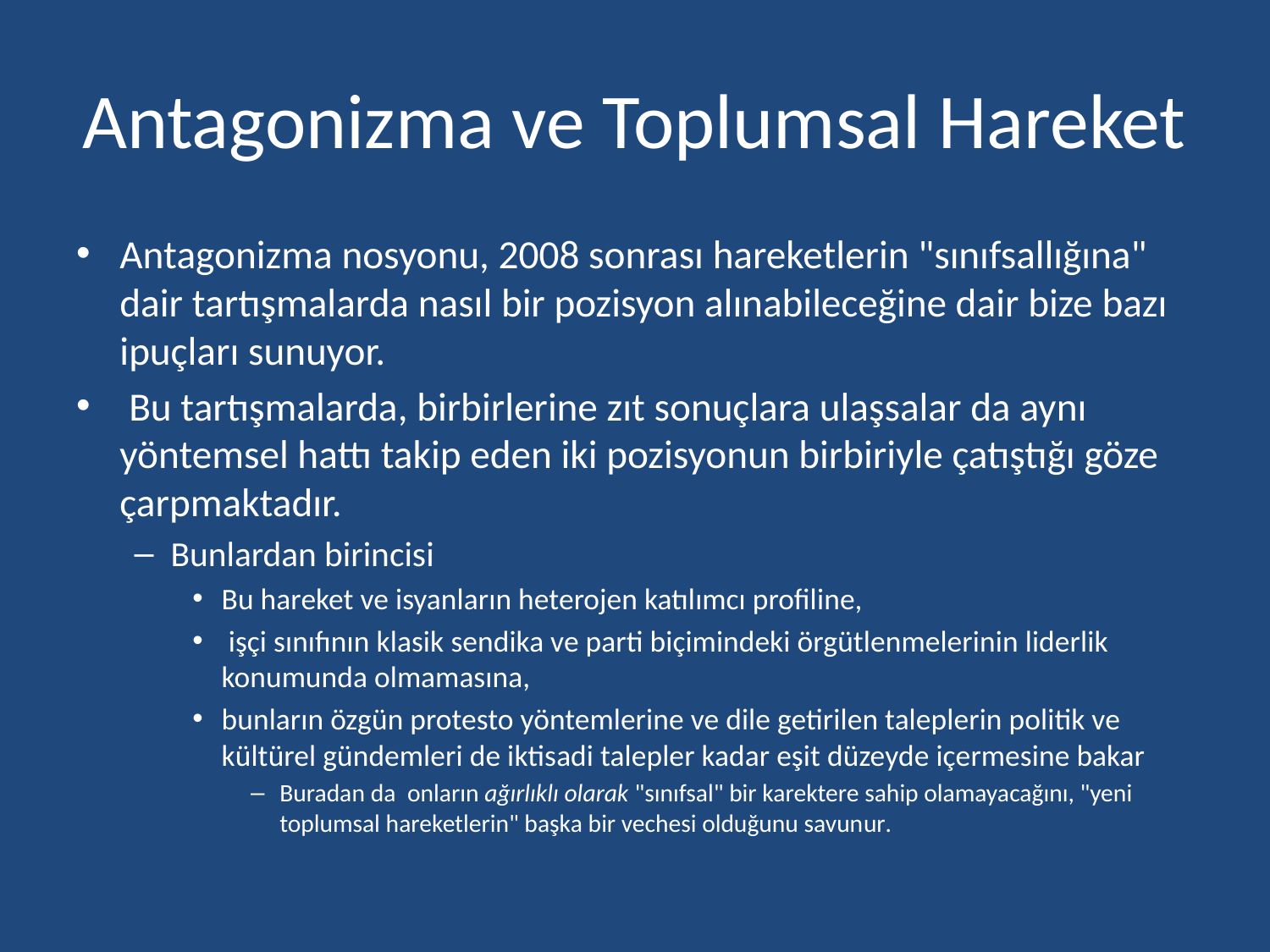

# Antagonizma ve Toplumsal Hareket
Antagonizma nosyonu, 2008 sonrası hareketlerin "sınıfsallığına" dair tartışmalarda nasıl bir pozisyon alınabileceğine dair bize bazı ipuçları sunuyor.
 Bu tartışmalarda, birbirlerine zıt sonuçlara ulaşsalar da aynı yöntemsel hattı takip eden iki pozisyonun birbiriyle çatıştığı göze çarpmaktadır.
Bunlardan birincisi
Bu hareket ve isyanların heterojen katılımcı profiline,
 işçi sınıfının klasik sendika ve parti biçimindeki örgütlenmelerinin liderlik konumunda olmamasına,
bunların özgün protesto yöntemlerine ve dile getirilen taleplerin politik ve kültürel gündemleri de iktisadi talepler kadar eşit düzeyde içermesine bakar
Buradan da  onların ağırlıklı olarak "sınıfsal" bir karektere sahip olamayacağını, "yeni toplumsal hareketlerin" başka bir vechesi olduğunu savunur.